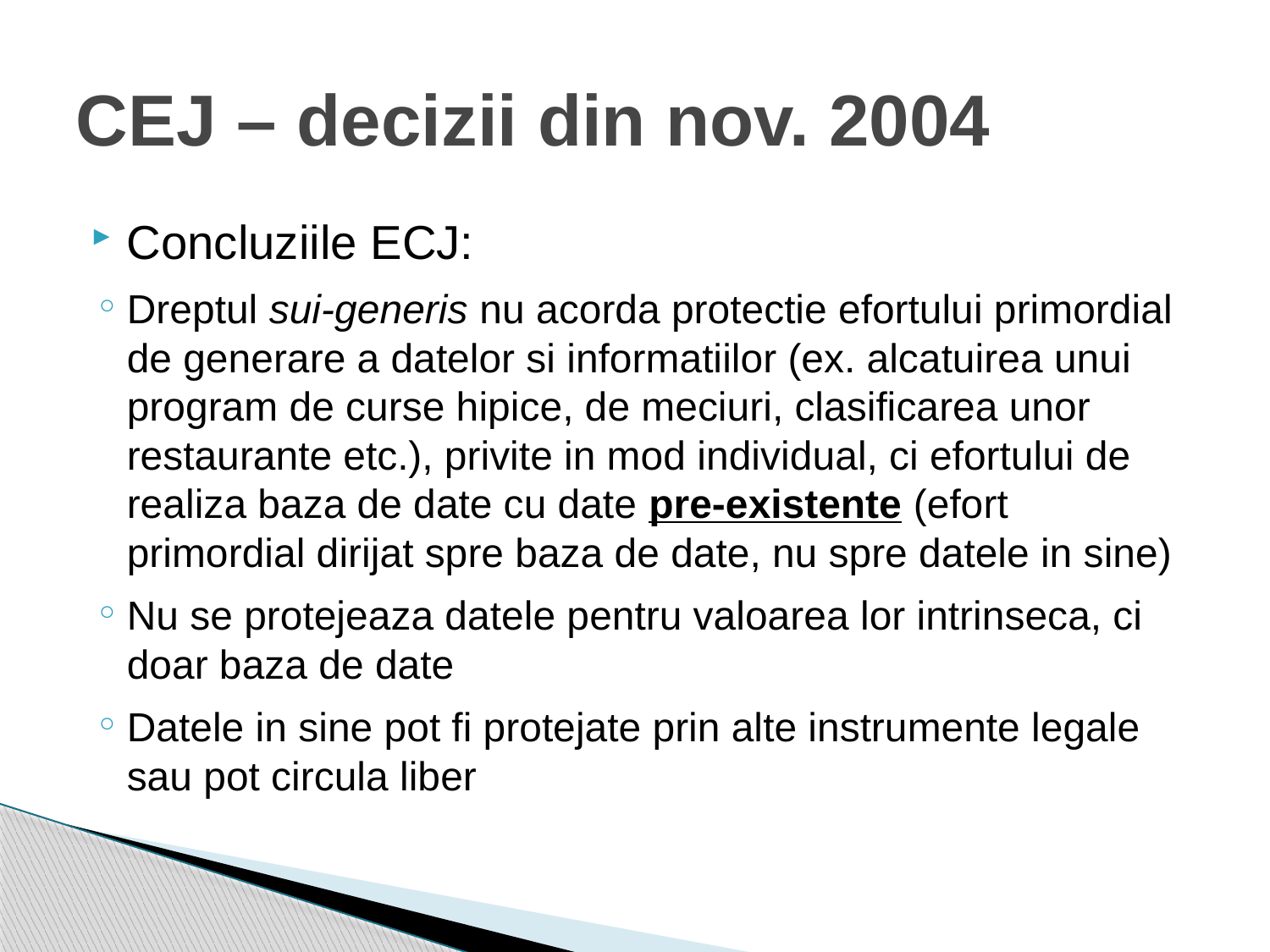

# CEJ – decizii din nov. 2004
Concluziile ECJ:
Dreptul sui-generis nu acorda protectie efortului primordial de generare a datelor si informatiilor (ex. alcatuirea unui program de curse hipice, de meciuri, clasificarea unor restaurante etc.), privite in mod individual, ci efortului de realiza baza de date cu date pre-existente (efort primordial dirijat spre baza de date, nu spre datele in sine)
Nu se protejeaza datele pentru valoarea lor intrinseca, ci doar baza de date
Datele in sine pot fi protejate prin alte instrumente legale sau pot circula liber